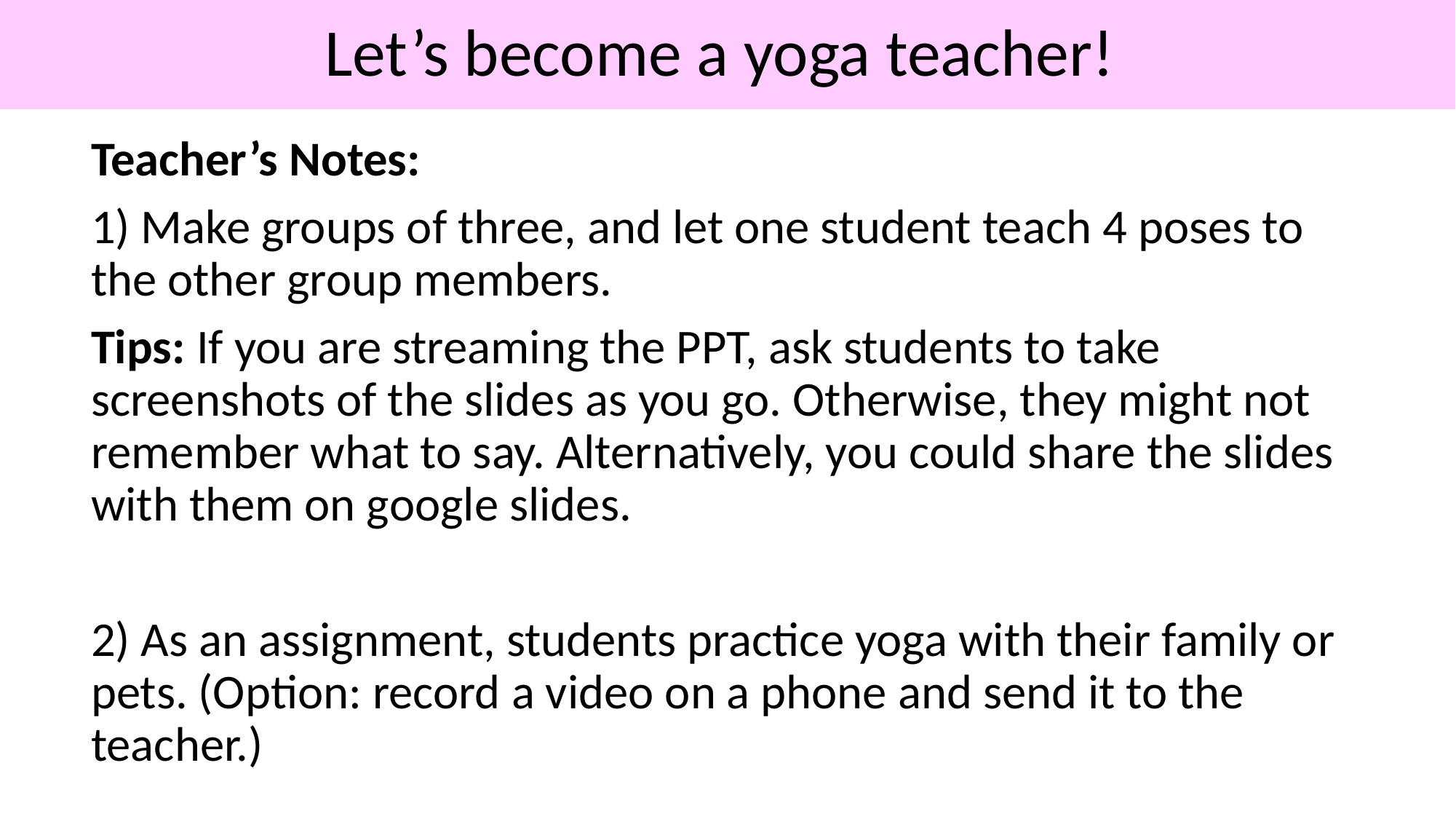

# Let’s become a yoga teacher!
Teacher’s Notes:
1) Make groups of three, and let one student teach 4 poses to the other group members.
Tips: If you are streaming the PPT, ask students to take screenshots of the slides as you go. Otherwise, they might not remember what to say. Alternatively, you could share the slides with them on google slides.

2) As an assignment, students practice yoga with their family or pets. (Option: record a video on a phone and send it to the teacher.)